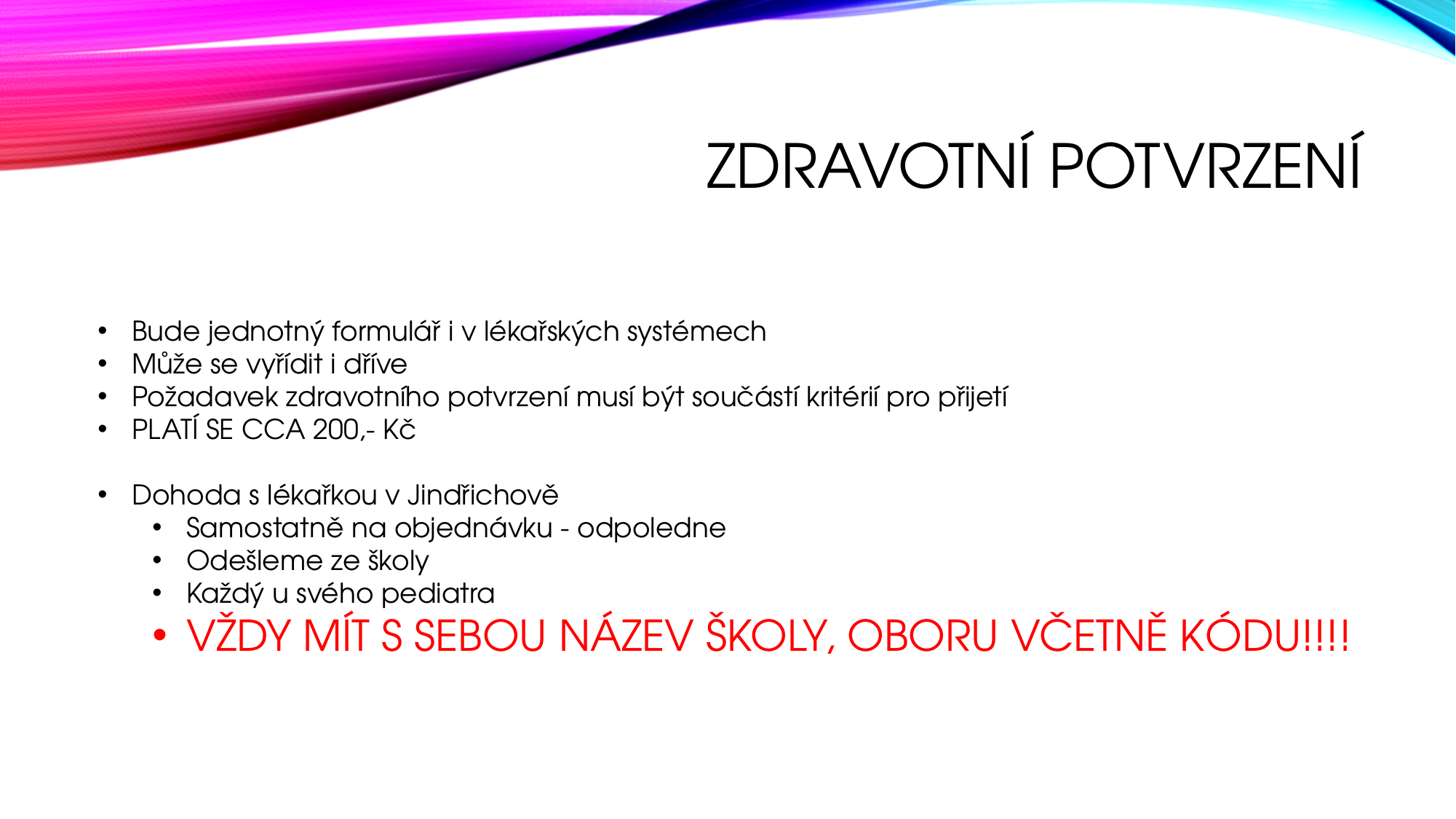

# Zdravotní potvrzení
Bude jednotný formulář i v lékařských systémech
Může se vyřídit i dříve
Požadavek zdravotního potvrzení musí být součástí kritérií pro přijetí
PLATÍ SE CCA 200,- Kč

Dohoda s lékařkou v Jindřichově
Samostatně na objednávku - odpoledne
Odešleme ze školy
Každý u svého pediatra
VŽDY MÍT S SEBOU NÁZEV ŠKOLY, OBORU VČETNĚ KÓDU!!!!